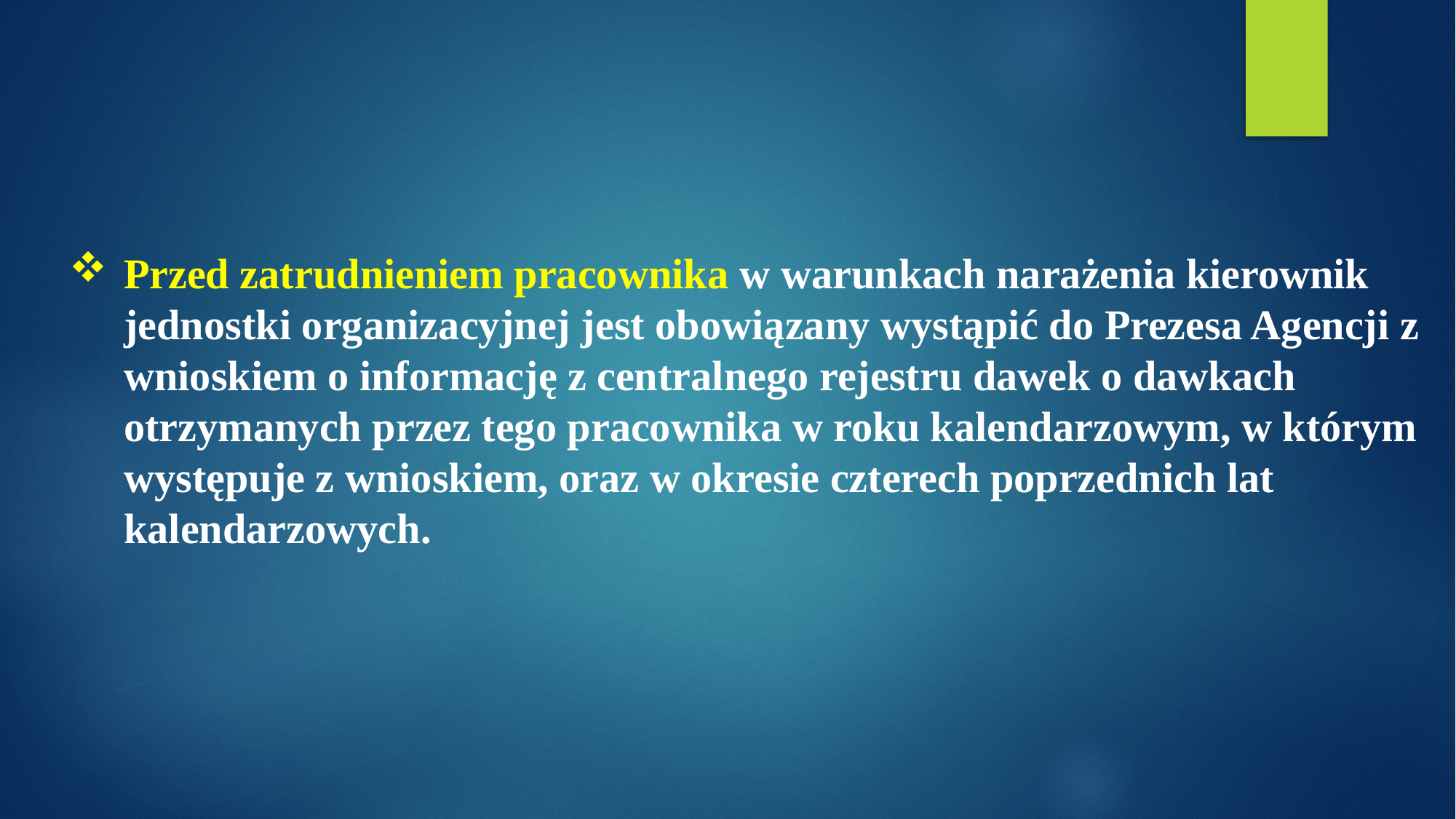

Przed zatrudnieniem pracownika w warunkach narażenia kierownik jednostki organizacyjnej jest obowiązany wystąpić do Prezesa Agencji z wnioskiem o informację z centralnego rejestru dawek o dawkach otrzymanych przez tego pracownika w roku kalendarzowym, w którym występuje z wnioskiem, oraz w okresie czterech poprzednich lat kalendarzowych.